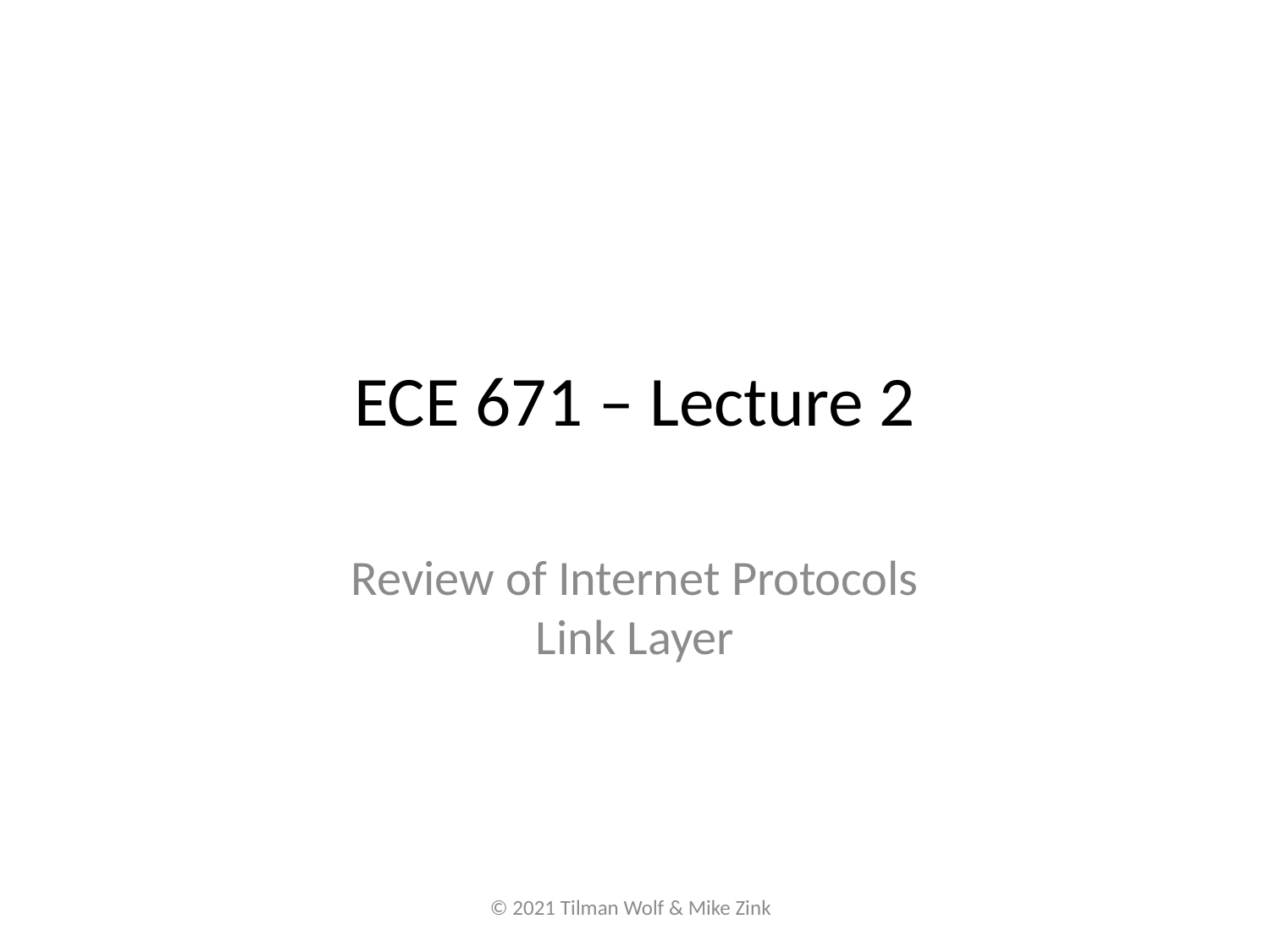

# ECE 671 – Lecture 2
Review of Internet Protocols
Link Layer